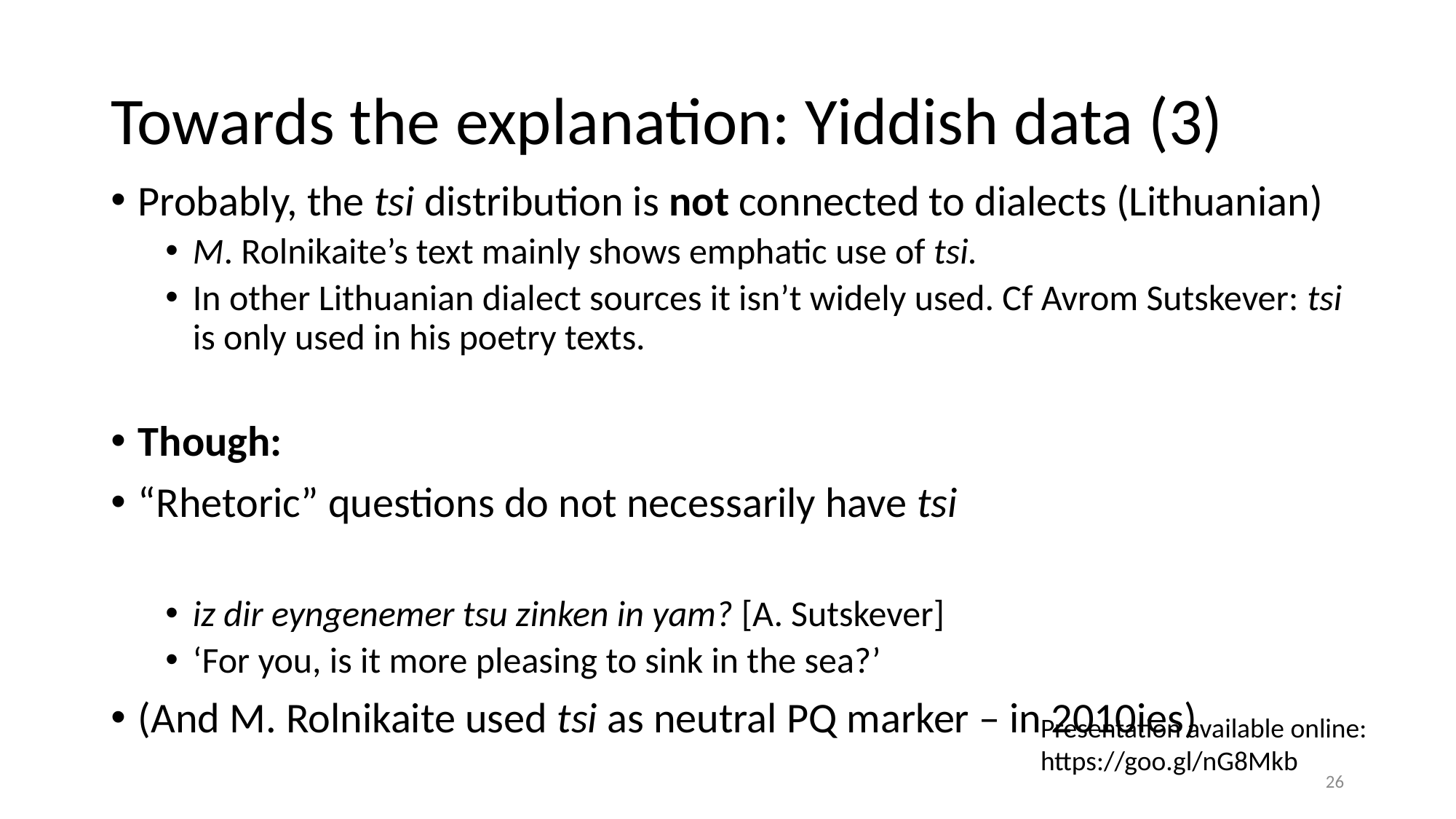

# Towards the explanation: Yiddish data (3)
Probably, the tsi distribution is not connected to dialects (Lithuanian)
M. Rolnikaite’s text mainly shows emphatic use of tsi.
In other Lithuanian dialect sources it isn’t widely used. Cf Avrom Sutskever: tsi is only used in his poetry texts.

Though:
“Rhetoric” questions do not necessarily have tsi

iz dir eyngenemer tsu zinken in yam? [A. Sutskever]
‘For you, is it more pleasing to sink in the sea?’
(And M. Rolnikaite used tsi as neutral PQ marker – in 2010ies)

Presentation available online: https://goo.gl/nG8Mkb
26